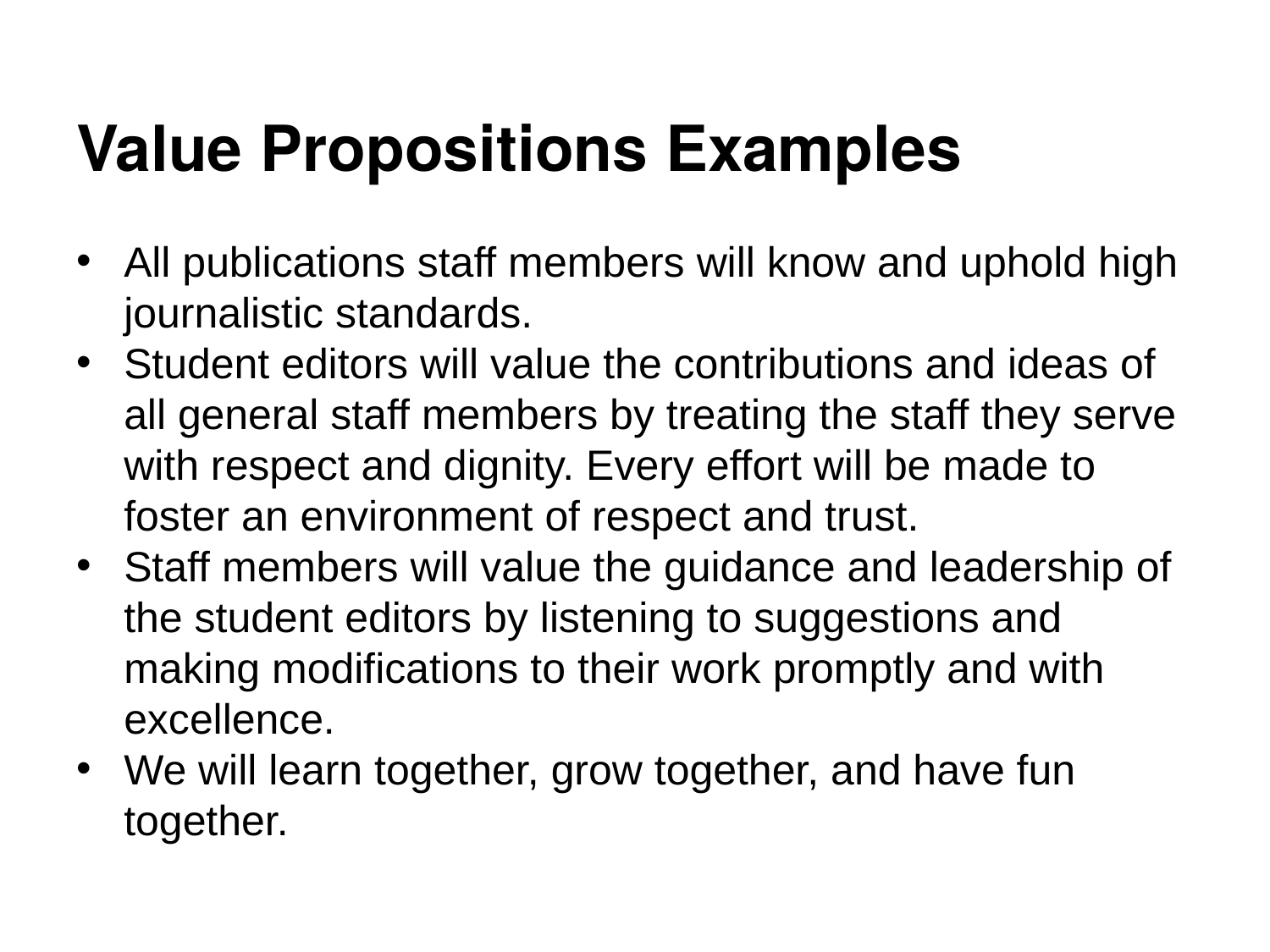

# Value Propositions Examples
All publications staff members will know and uphold high journalistic standards.
Student editors will value the contributions and ideas of all general staff members by treating the staff they serve with respect and dignity. Every effort will be made to foster an environment of respect and trust.
Staff members will value the guidance and leadership of the student editors by listening to suggestions and making modifications to their work promptly and with excellence.
We will learn together, grow together, and have fun together.